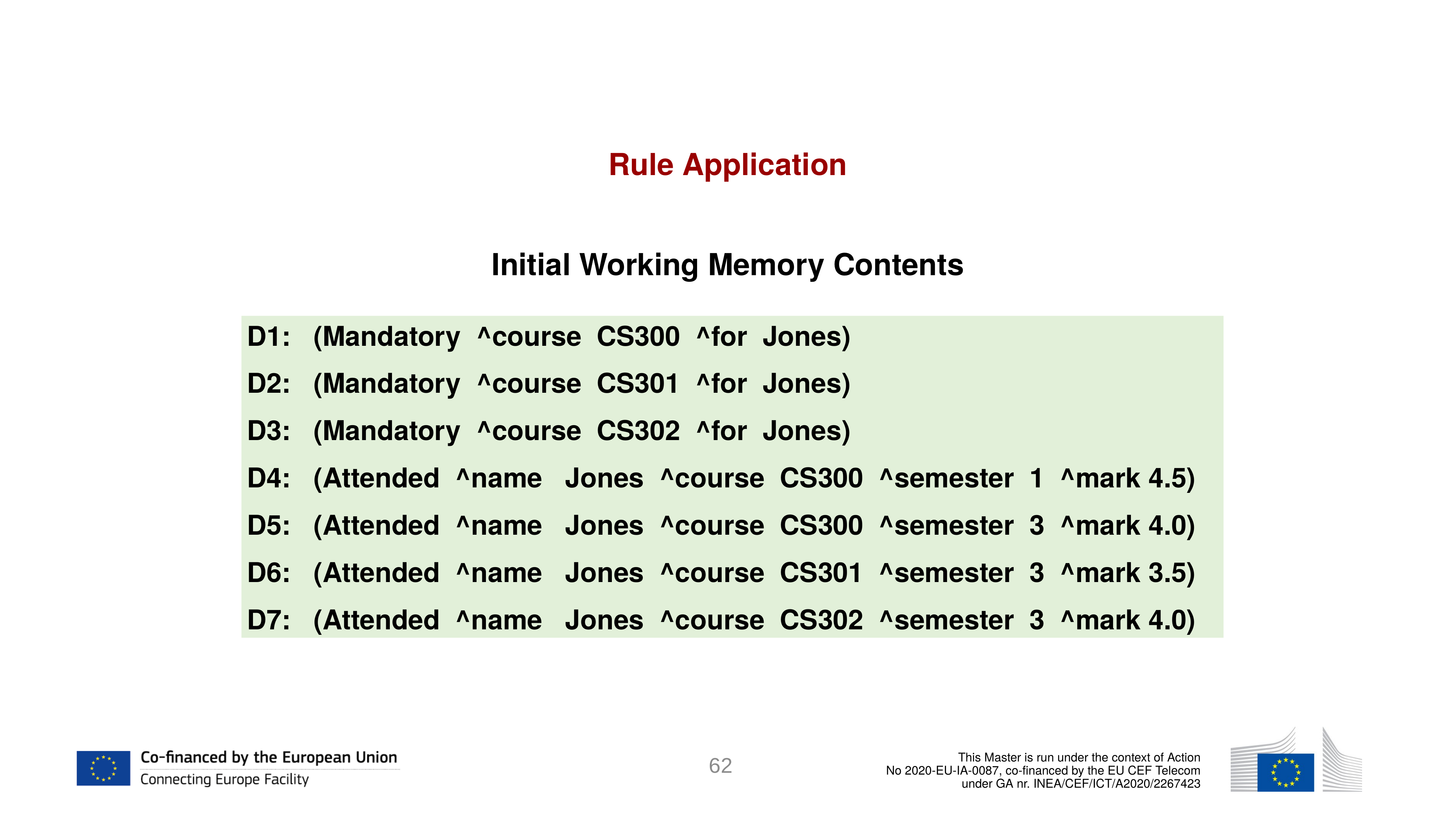

Rule Application
Initial Working Memory Contents
D1:   (Mandatory  ^course  CS300  ^for  Jones)

D2:   (Mandatory  ^course  CS301  ^for  Jones)

D3:   (Mandatory  ^course  CS302  ^for  Jones)

D4:   (Attended  ^name   Jones  ^course  CS300  ^semester  1  ^mark 4.5)

D5:   (Attended  ^name   Jones  ^course  CS300  ^semester  3  ^mark 4.0)

D6:   (Attended  ^name   Jones  ^course  CS301  ^semester  3  ^mark 3.5)

D7:   (Attended  ^name   Jones  ^course  CS302  ^semester  3  ^mark 4.0)
62